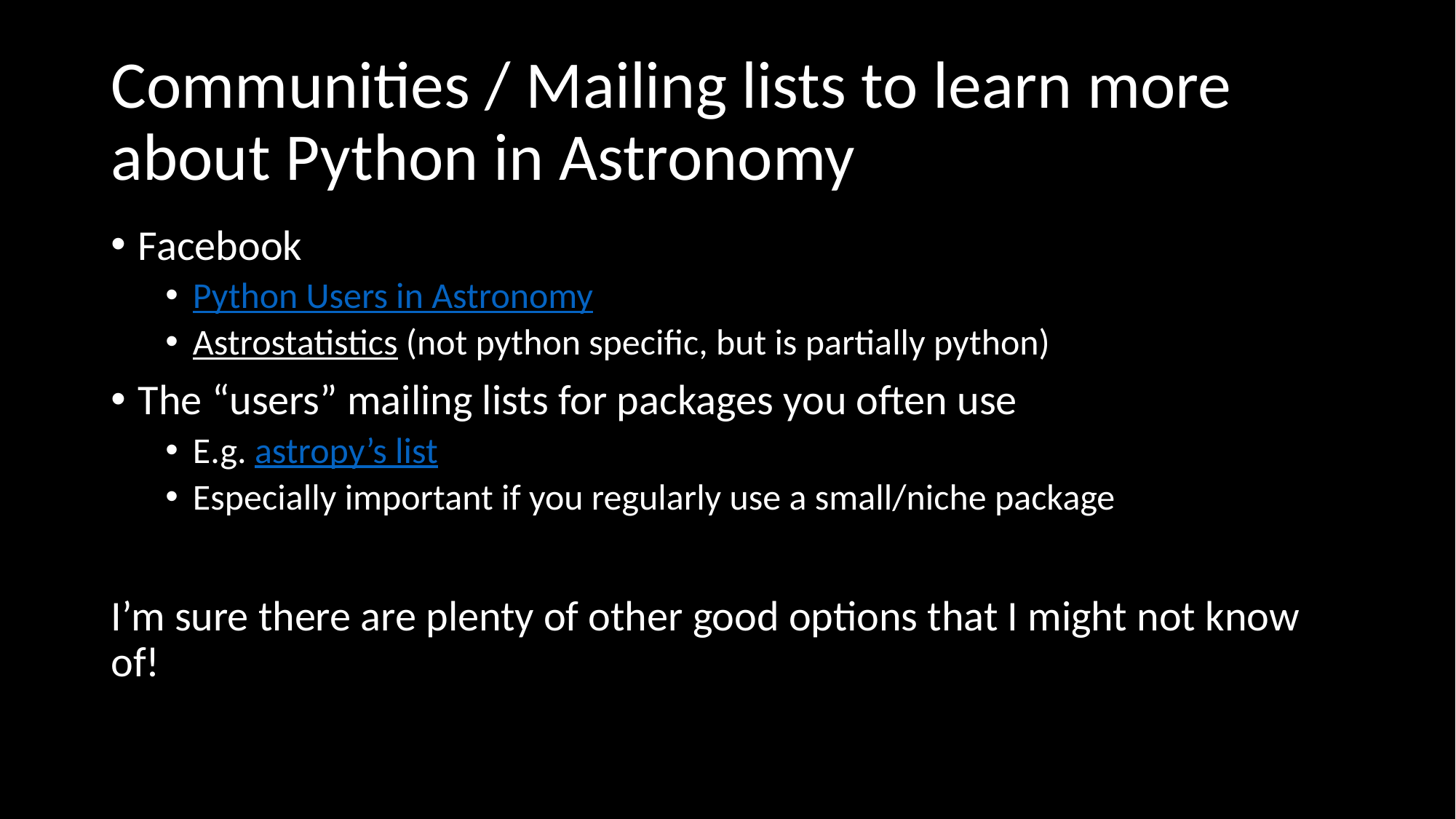

# Communities / Mailing lists to learn more about Python in Astronomy
Facebook
Python Users in Astronomy
Astrostatistics (not python specific, but is partially python)
The “users” mailing lists for packages you often use
E.g. astropy’s list
Especially important if you regularly use a small/niche package

I’m sure there are plenty of other good options that I might not know of!